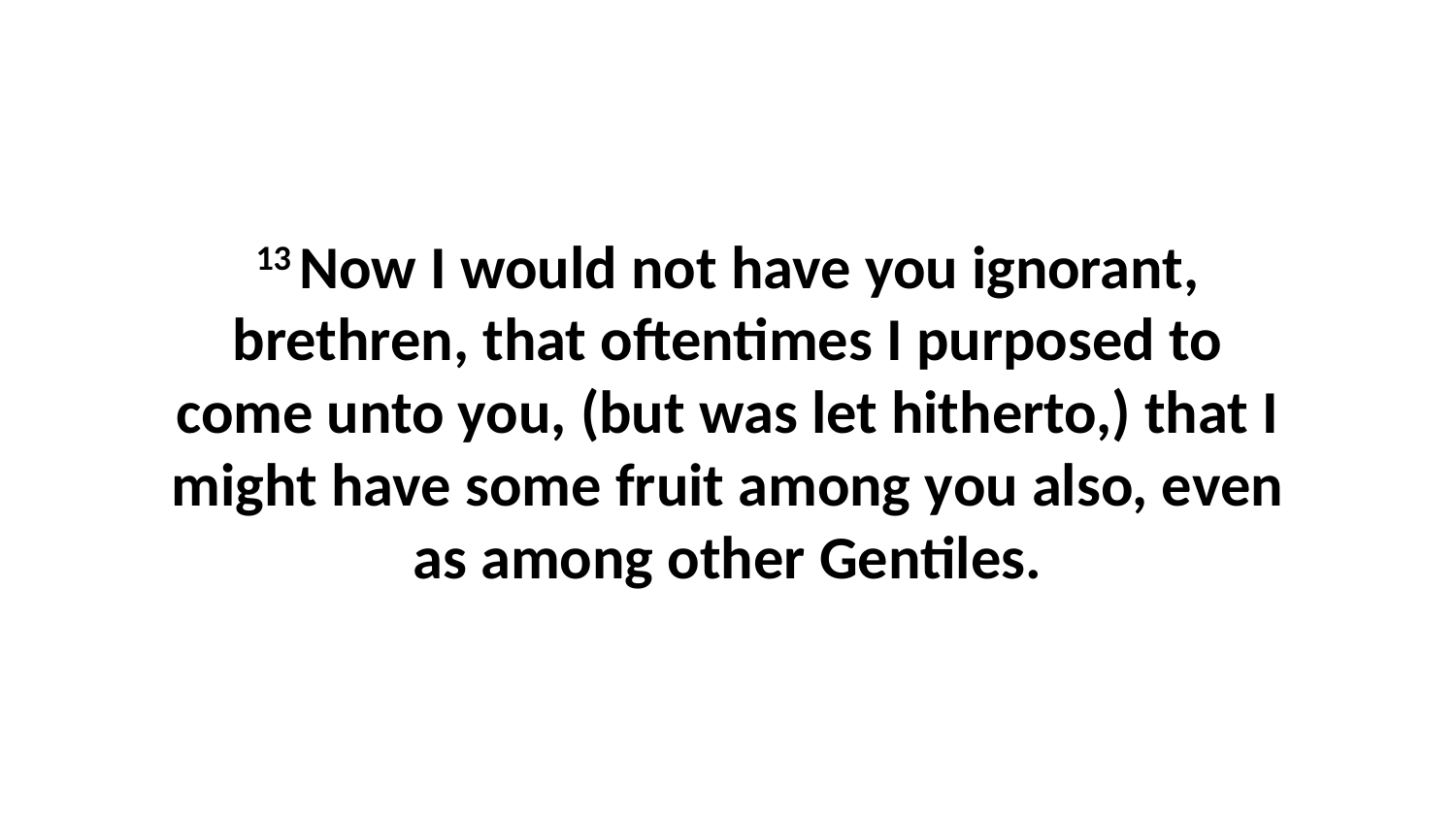

13 Now I would not have you ignorant, brethren, that oftentimes I purposed to come unto you, (but was let hitherto,) that I might have some fruit among you also, even as among other Gentiles.